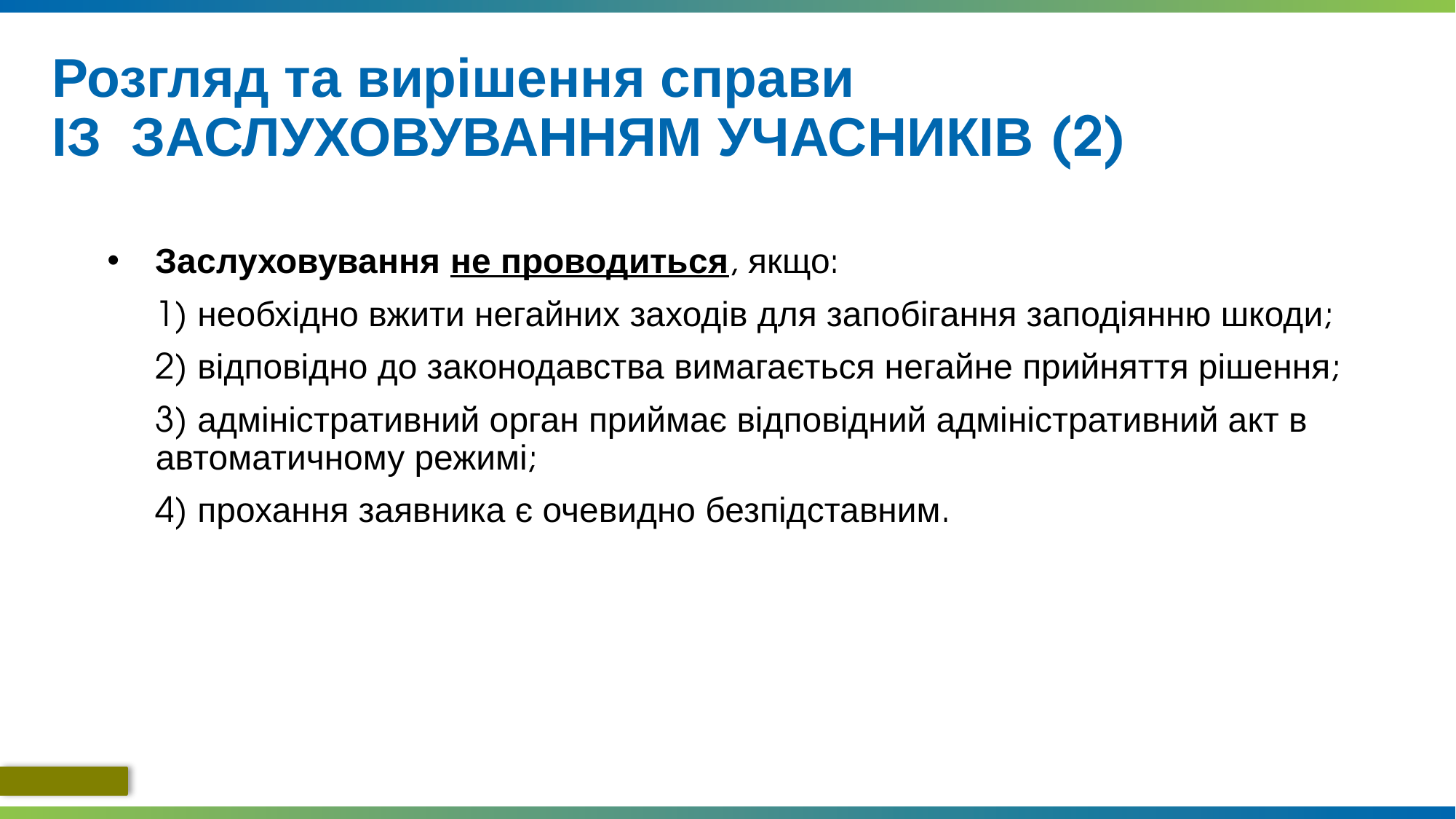

# Розгляд та вирішення справи ІЗ  ЗАСЛУХОВУВАННЯМ УЧАСНИКІВ (2)
Заслуховування не проводиться, якщо:
	1) необхідно вжити негайних заходів для запобігання заподіянню шкоди;
	2) відповідно до законодавства вимагається негайне прийняття рішення;
	3) адміністративний орган приймає відповідний адміністративний акт в автоматичному режимі;
	4) прохання заявника є очевидно безпідставним.